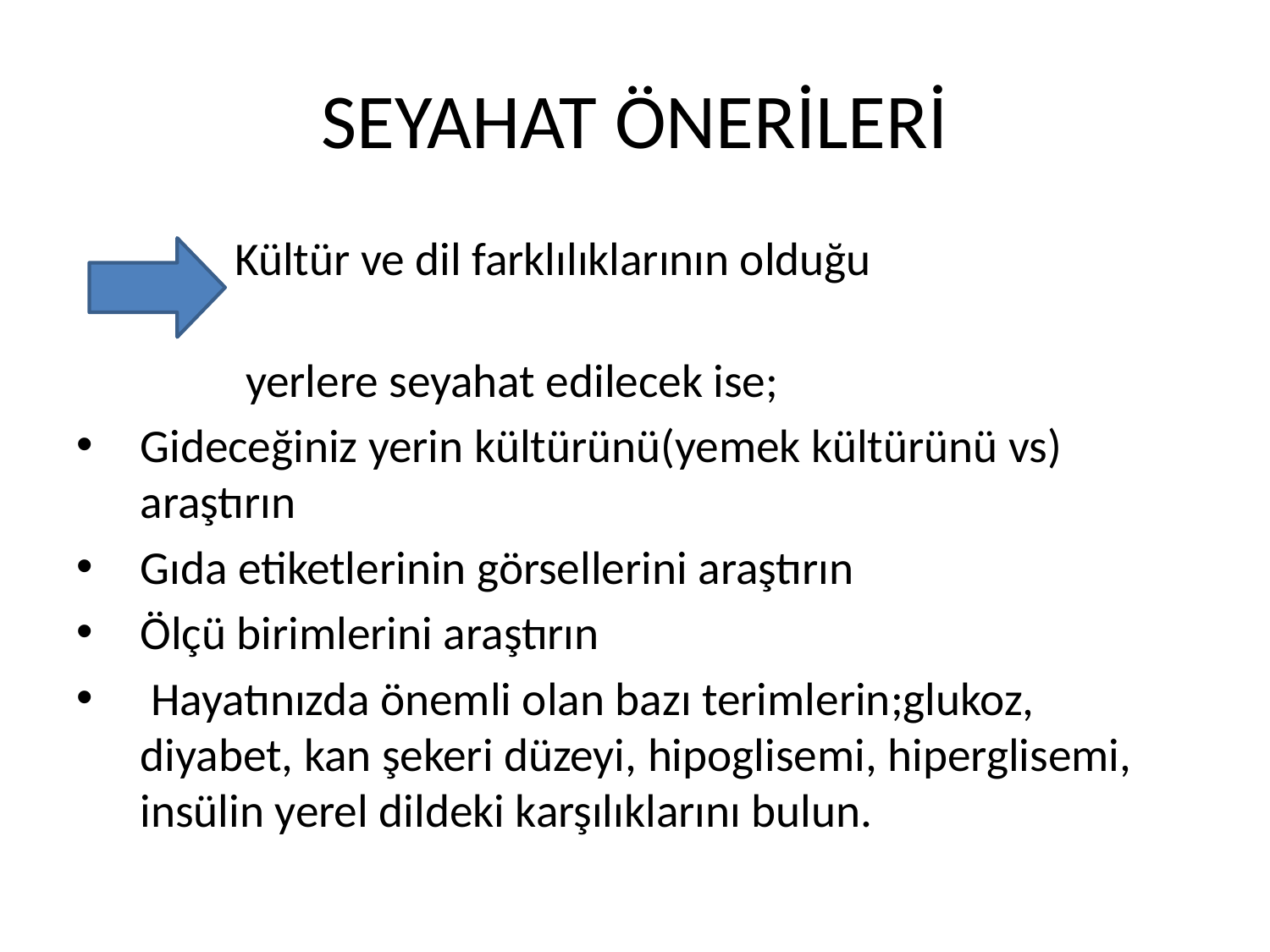

# SEYAHAT ÖNERİLERİ
               Kültür ve dil farklılıklarının olduğu
                yerlere seyahat edilecek ise;
Gideceğiniz yerin kültürünü(yemek kültürünü vs) araştırın
Gıda etiketlerinin görsellerini araştırın
Ölçü birimlerini araştırın
 Hayatınızda önemli olan bazı terimlerin;glukoz, diyabet, kan şekeri düzeyi, hipoglisemi, hiperglisemi, insülin yerel dildeki karşılıklarını bulun.